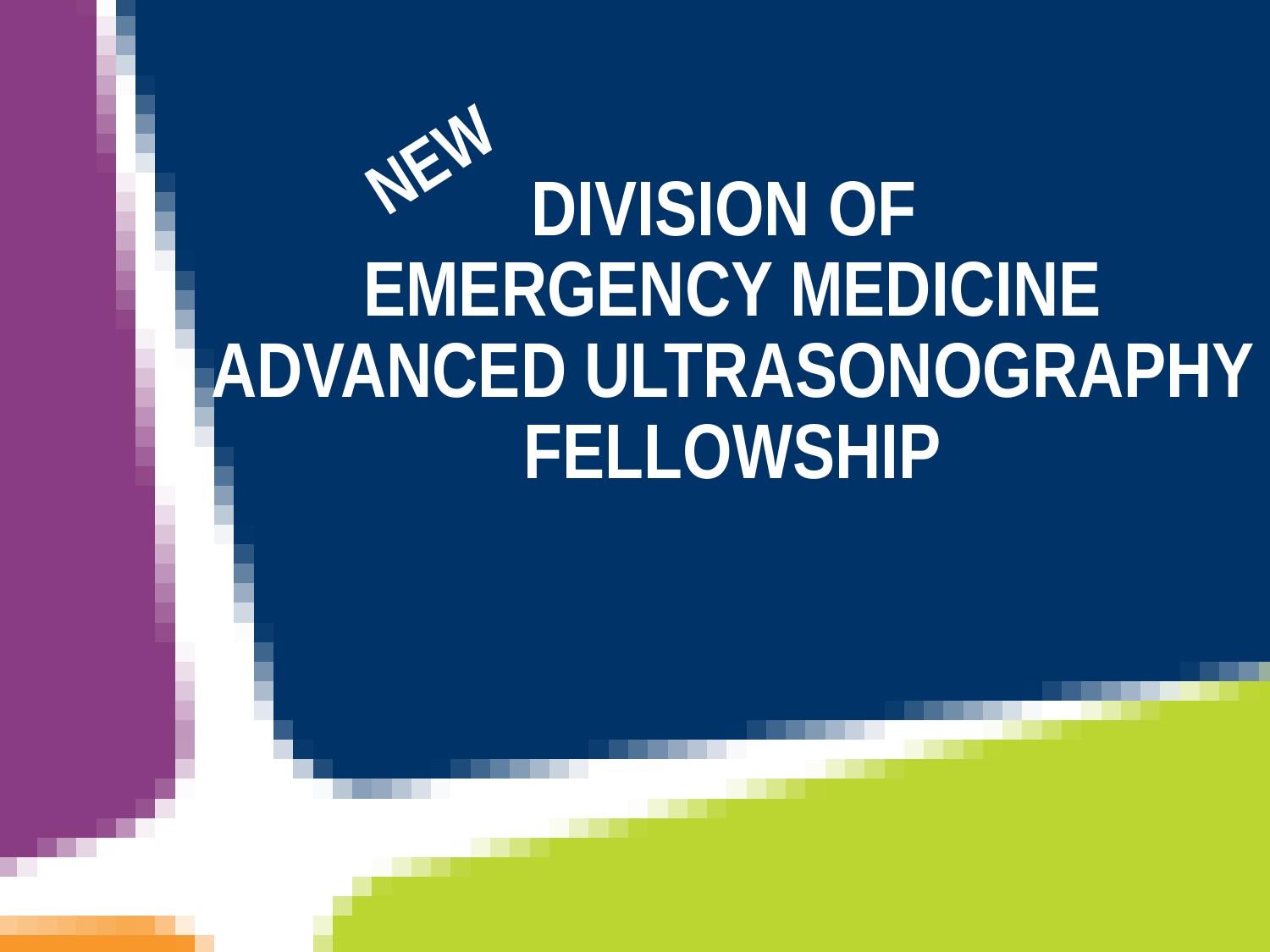

NEW
# DIVISION OF EMERGENCY MEDICINE ADVANCED ULTRASONOGRAPHY FELLOWSHIP